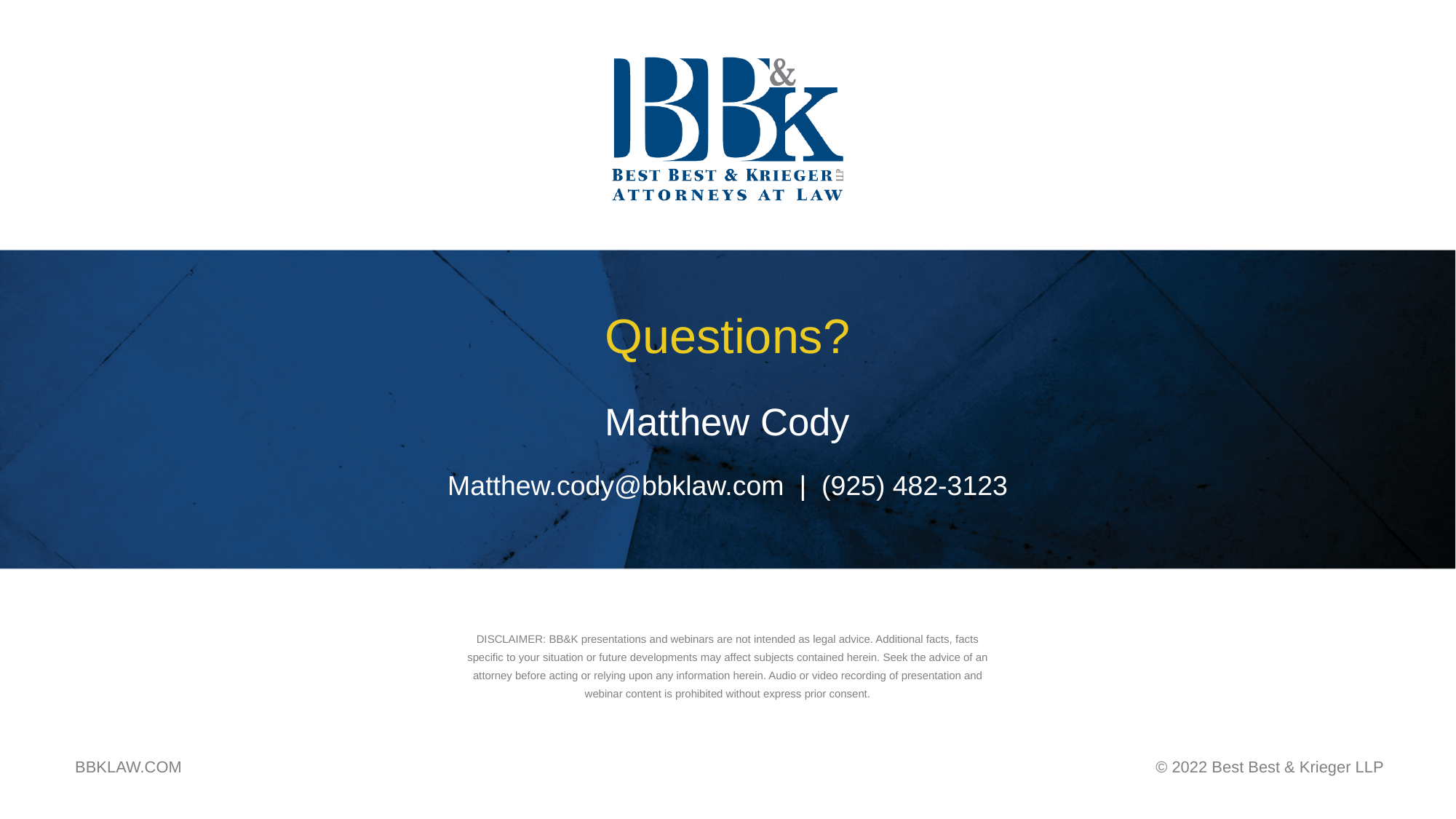

# Matthew Cody
Matthew.cody@bbklaw.com  |  (925) 482-3123